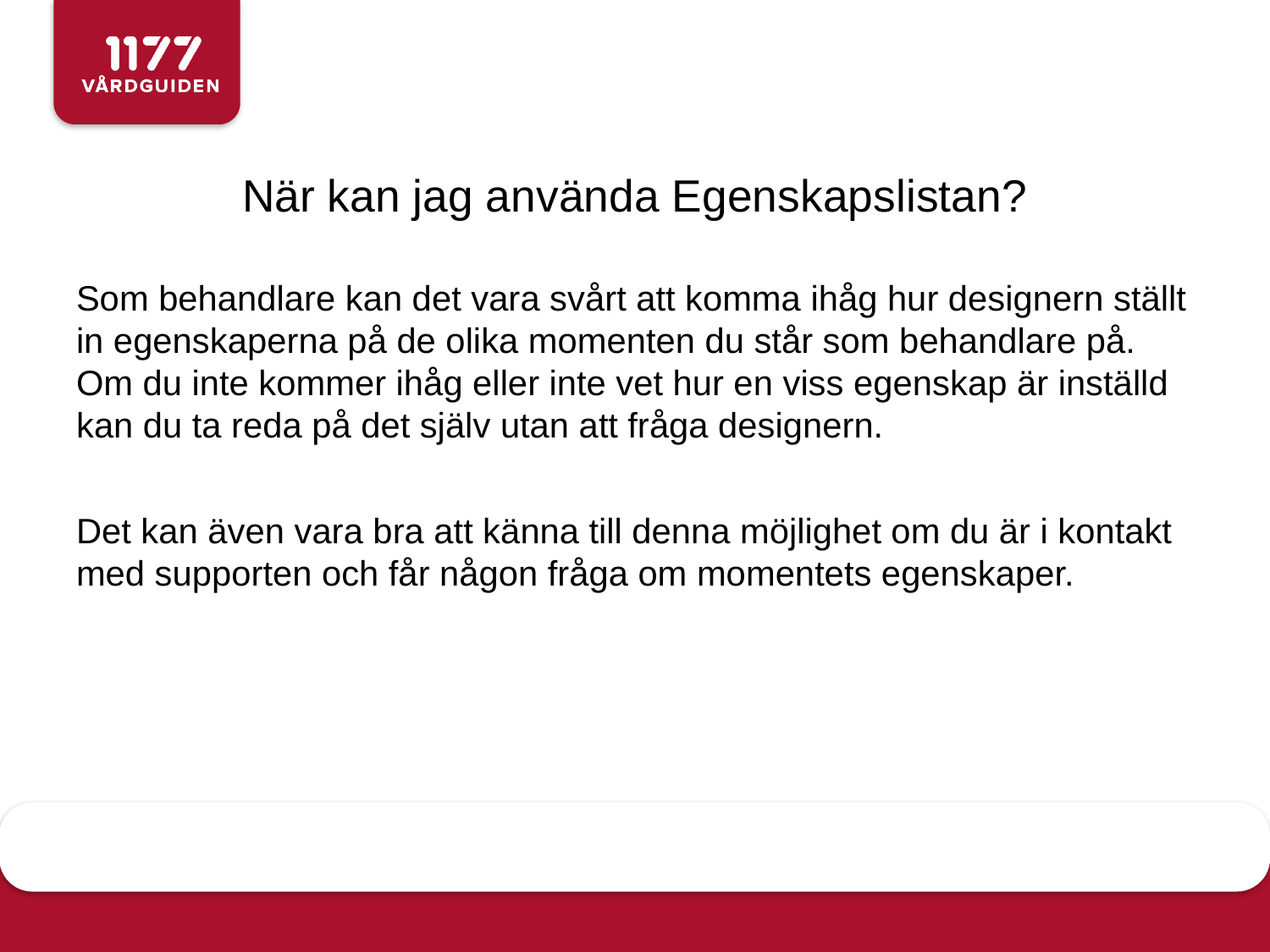

# När kan jag använda Egenskapslistan?
Som behandlare kan det vara svårt att komma ihåg hur designern ställt in egenskaperna på de olika momenten du står som behandlare på. Om du inte kommer ihåg eller inte vet hur en viss egenskap är inställd kan du ta reda på det själv utan att fråga designern.

Det kan även vara bra att känna till denna möjlighet om du är i kontakt med supporten och får någon fråga om momentets egenskaper.